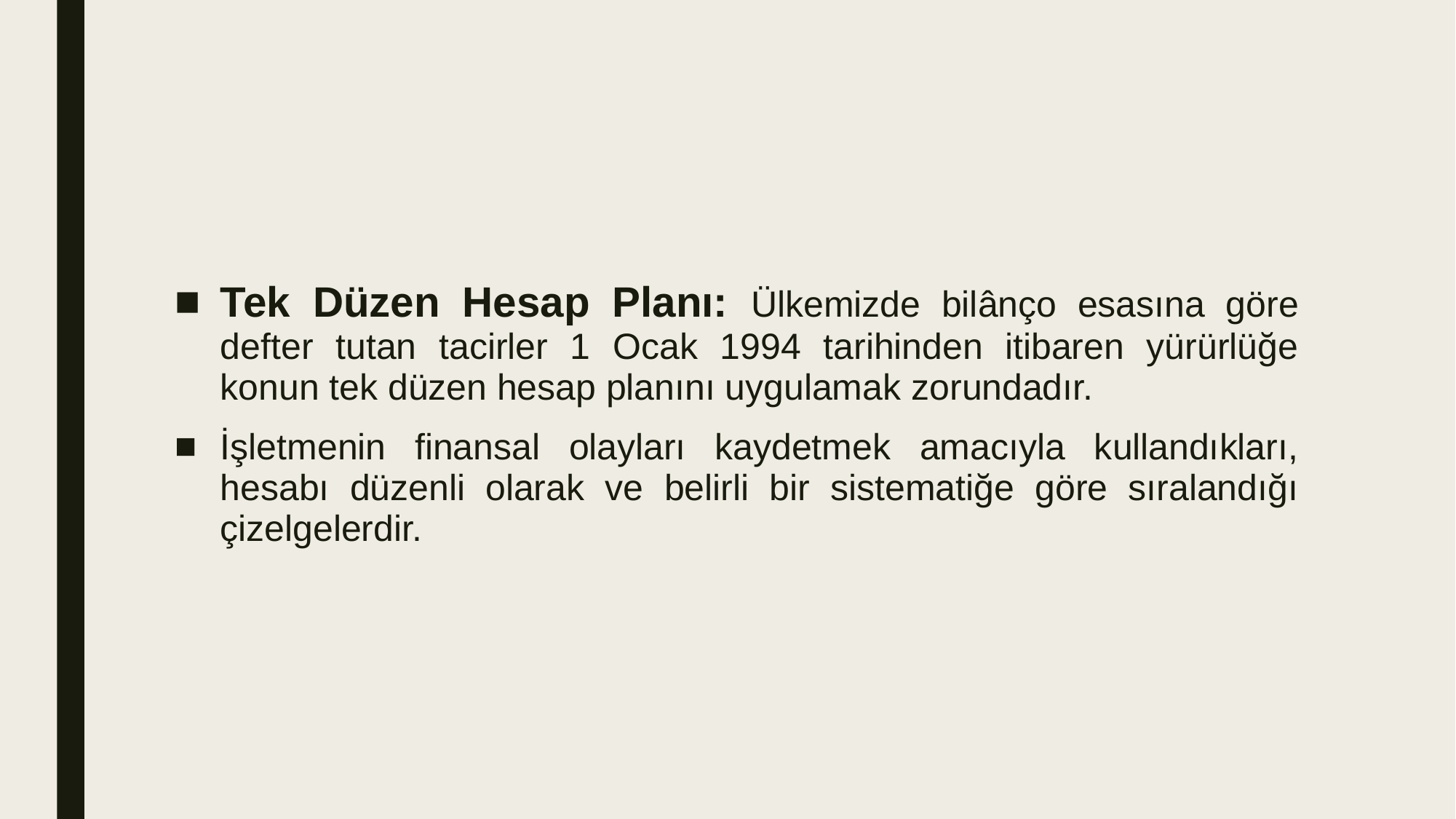

#
Tek Düzen Hesap Planı: Ülkemizde bilânço esasına göre defter tutan tacirler 1 Ocak 1994 tarihinden itibaren yürürlüğe konun tek düzen hesap planını uygulamak zorundadır.
İşletmenin finansal olayları kaydetmek amacıyla kullandıkları, hesabı düzenli olarak ve belirli bir sistematiğe göre sıralandığı çizelgelerdir.